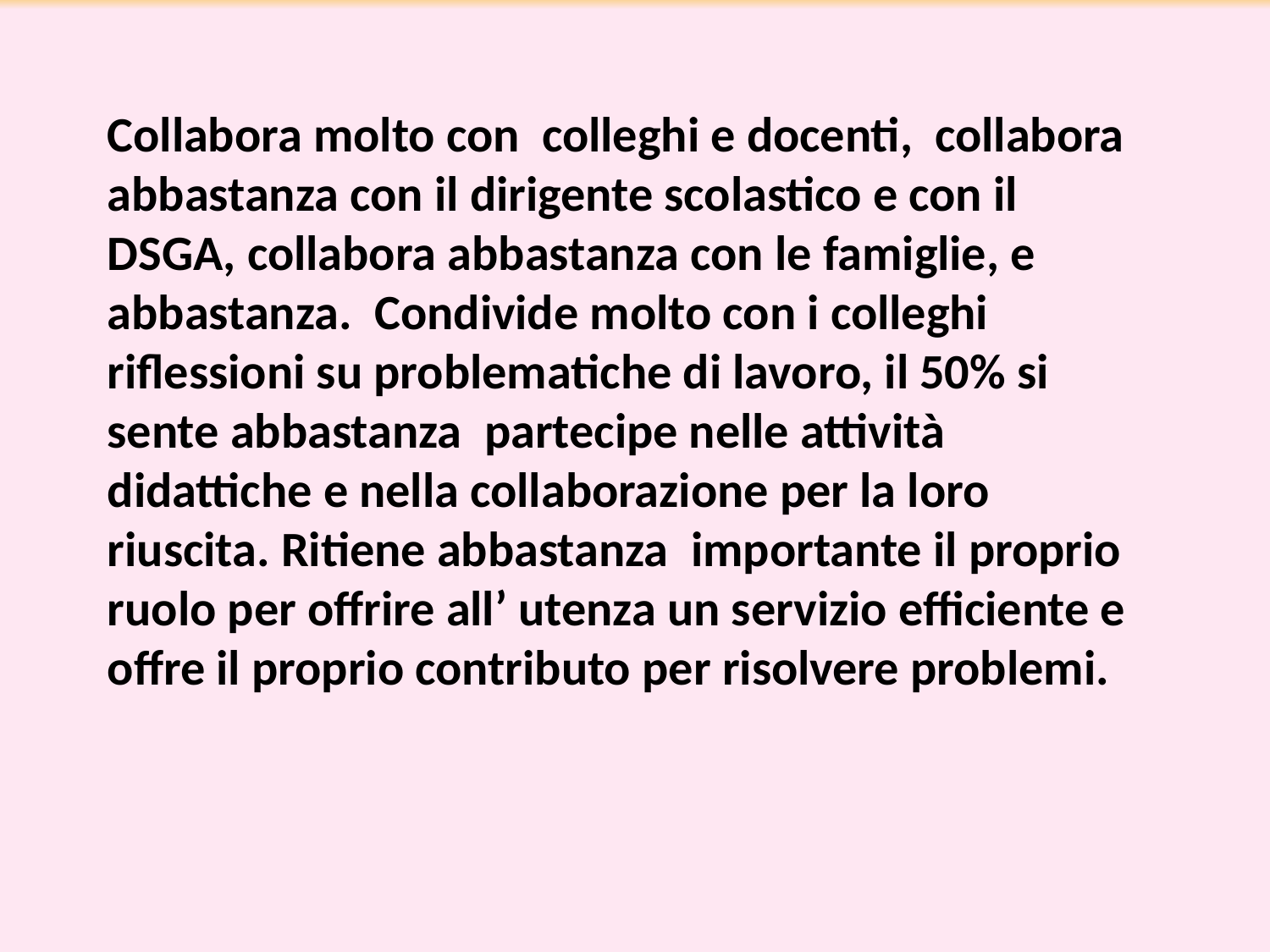

Collabora molto con  colleghi e docenti,  collabora abbastanza con il dirigente scolastico e con il DSGA, collabora abbastanza con le famiglie, e abbastanza.  Condivide molto con i colleghi riflessioni su problematiche di lavoro, il 50% si sente abbastanza  partecipe nelle attività didattiche e nella collaborazione per la loro riuscita. Ritiene abbastanza  importante il proprio ruolo per offrire all’ utenza un servizio efficiente e offre il proprio contributo per risolvere problemi.